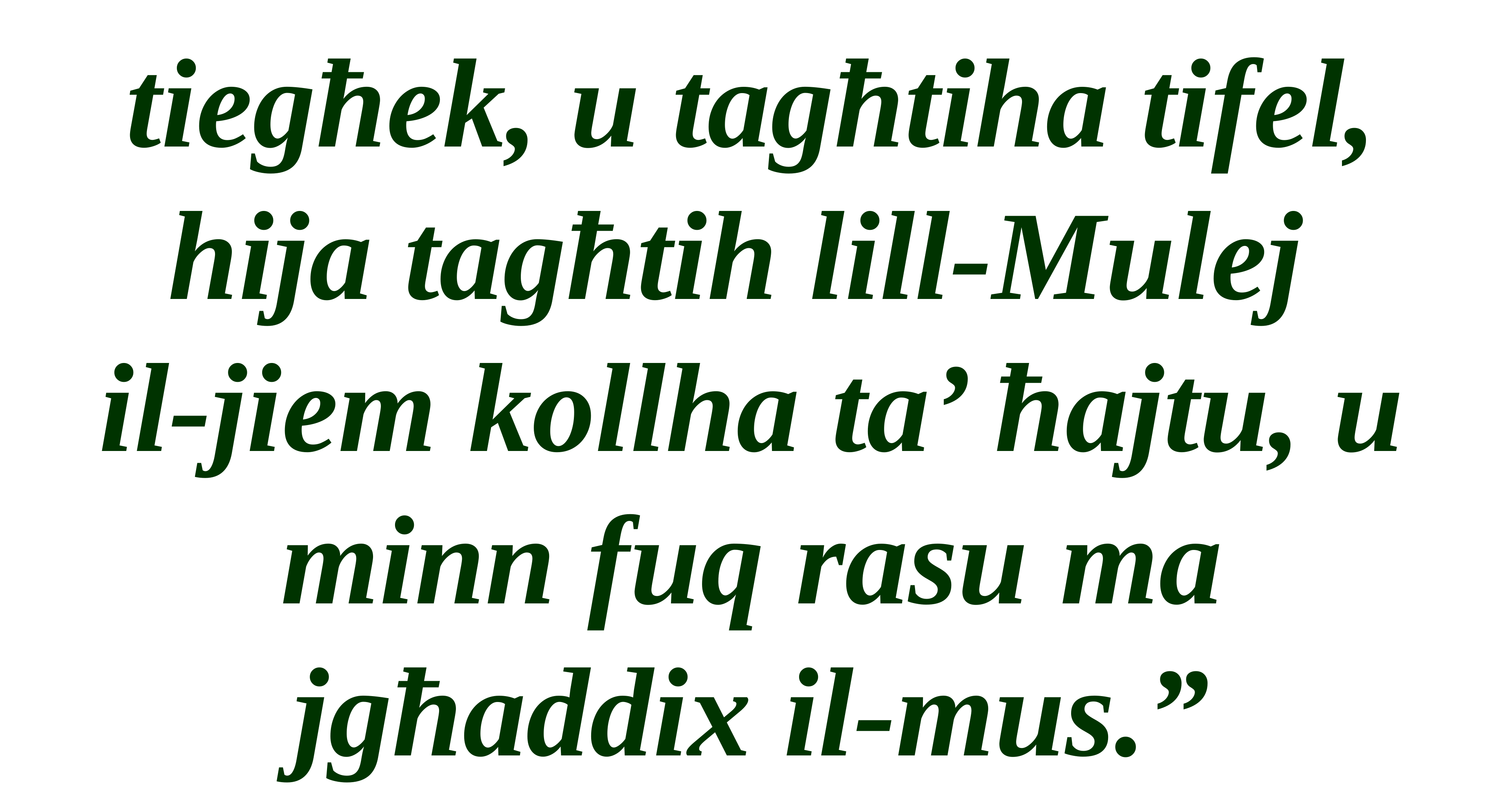

tiegħek, u tagħtiha tifel, hija tagħtih lill-Mulej
il-jiem kollha ta’ ħajtu, u minn fuq rasu ma jgħaddix il-mus.”